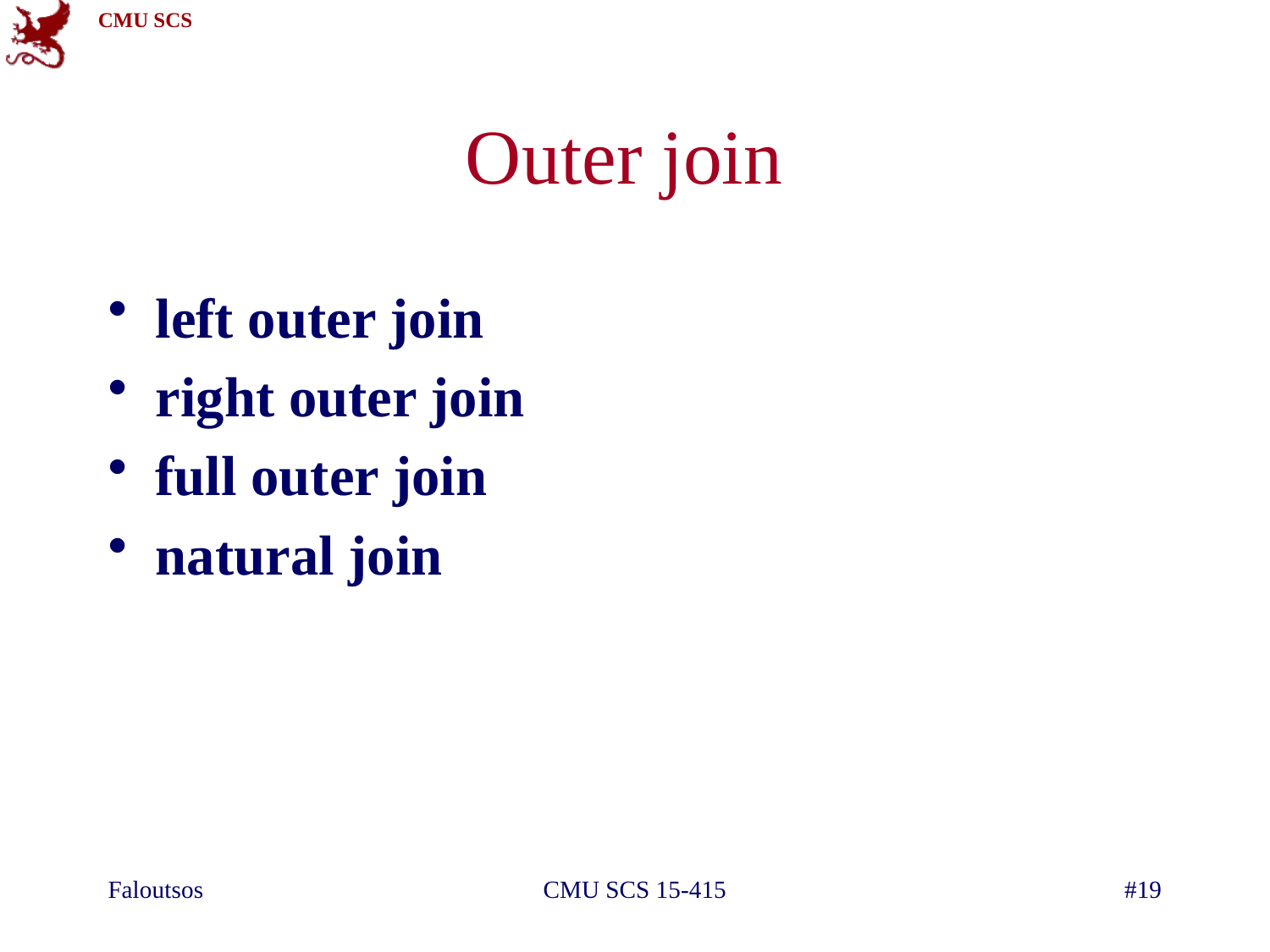

# Outer join
left outer join
right outer join
full outer join
natural join
Faloutsos
CMU SCS 15-415
#19